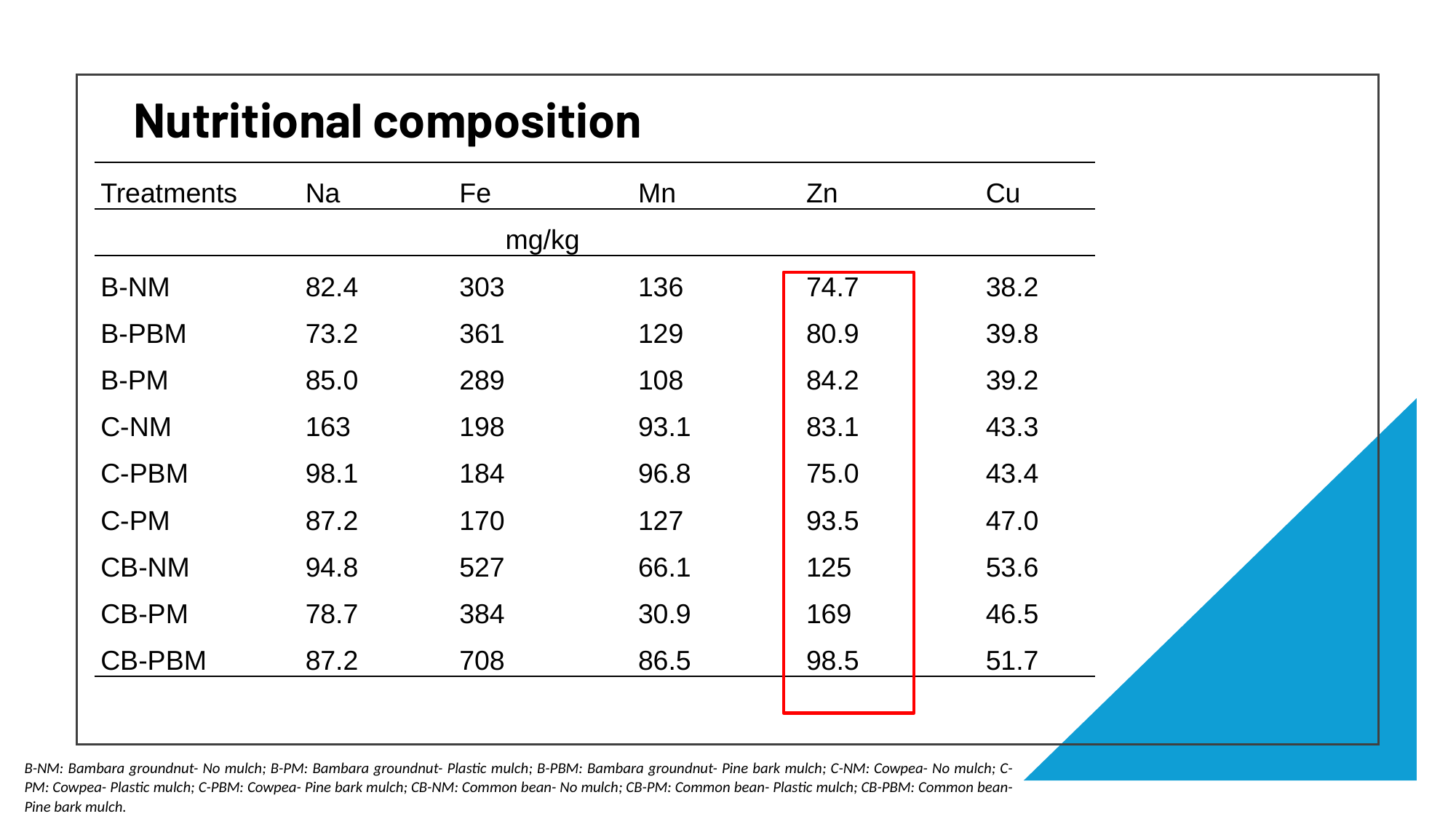

# Nutritional composition
| Treatments | Na | Fe | Mn | Zn | Cu |
| --- | --- | --- | --- | --- | --- |
|  |  | mg/kg |  |  |  |
| B-NM | 82.4 | 303 | 136 | 74.7 | 38.2 |
| B-PBM | 73.2 | 361 | 129 | 80.9 | 39.8 |
| B-PM | 85.0 | 289 | 108 | 84.2 | 39.2 |
| C-NM | 163 | 198 | 93.1 | 83.1 | 43.3 |
| C-PBM | 98.1 | 184 | 96.8 | 75.0 | 43.4 |
| C-PM | 87.2 | 170 | 127 | 93.5 | 47.0 |
| CB-NM | 94.8 | 527 | 66.1 | 125 | 53.6 |
| CB-PM | 78.7 | 384 | 30.9 | 169 | 46.5 |
| CB-PBM | 87.2 | 708 | 86.5 | 98.5 | 51.7 |

B-NM: Bambara groundnut- No mulch; B-PM: Bambara groundnut- Plastic mulch; B-PBM: Bambara groundnut- Pine bark mulch; C-NM: Cowpea- No mulch; C-PM: Cowpea- Plastic mulch; C-PBM: Cowpea- Pine bark mulch; CB-NM: Common bean- No mulch; CB-PM: Common bean- Plastic mulch; CB-PBM: Common bean- Pine bark mulch.